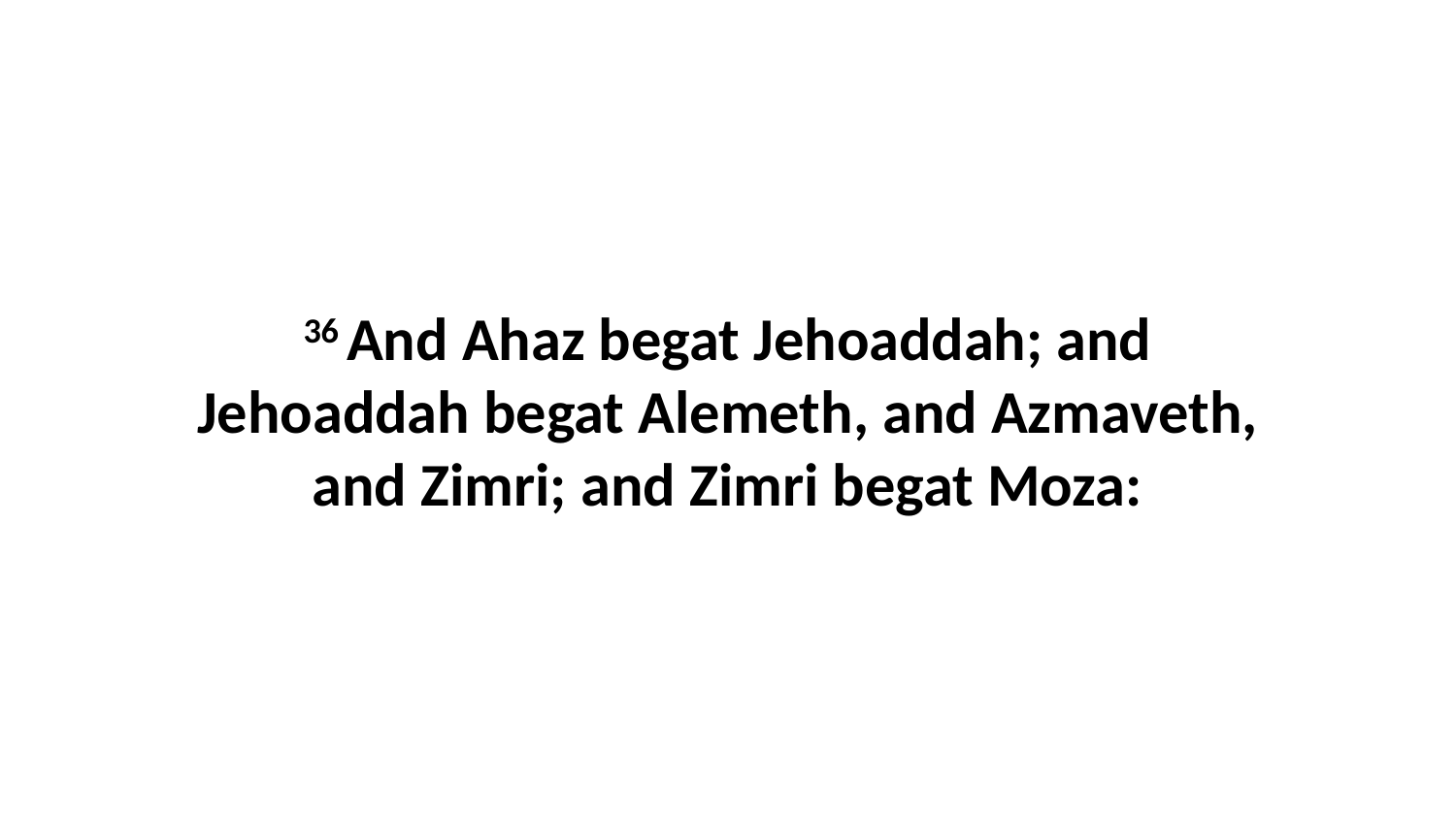

36 And Ahaz begat Jehoaddah; and Jehoaddah begat Alemeth, and Azmaveth, and Zimri; and Zimri begat Moza: